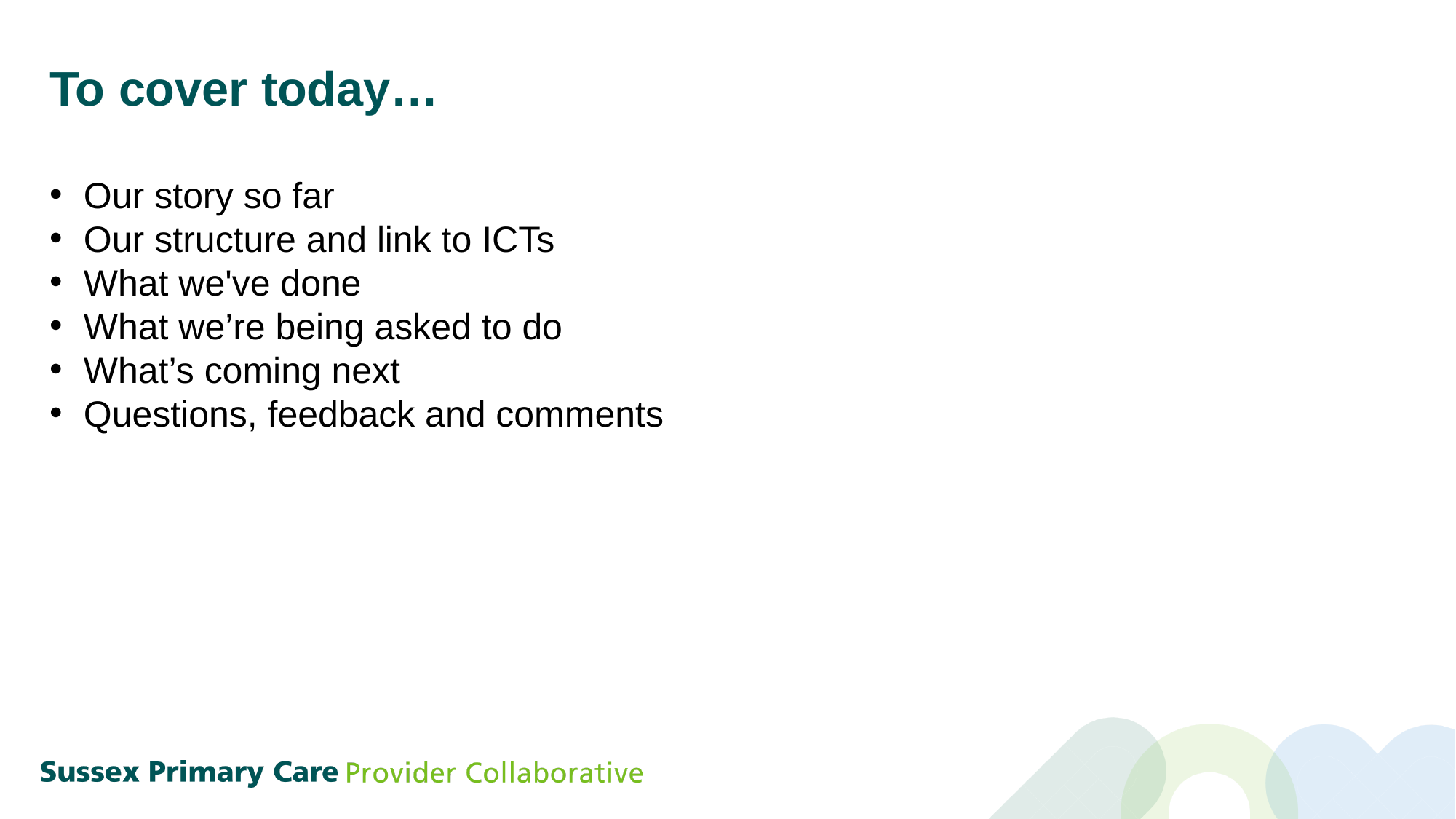

# To cover today…
Our story so far
Our structure and link to ICTs
What we've done
What we’re being asked to do
What’s coming next
Questions, feedback and comments